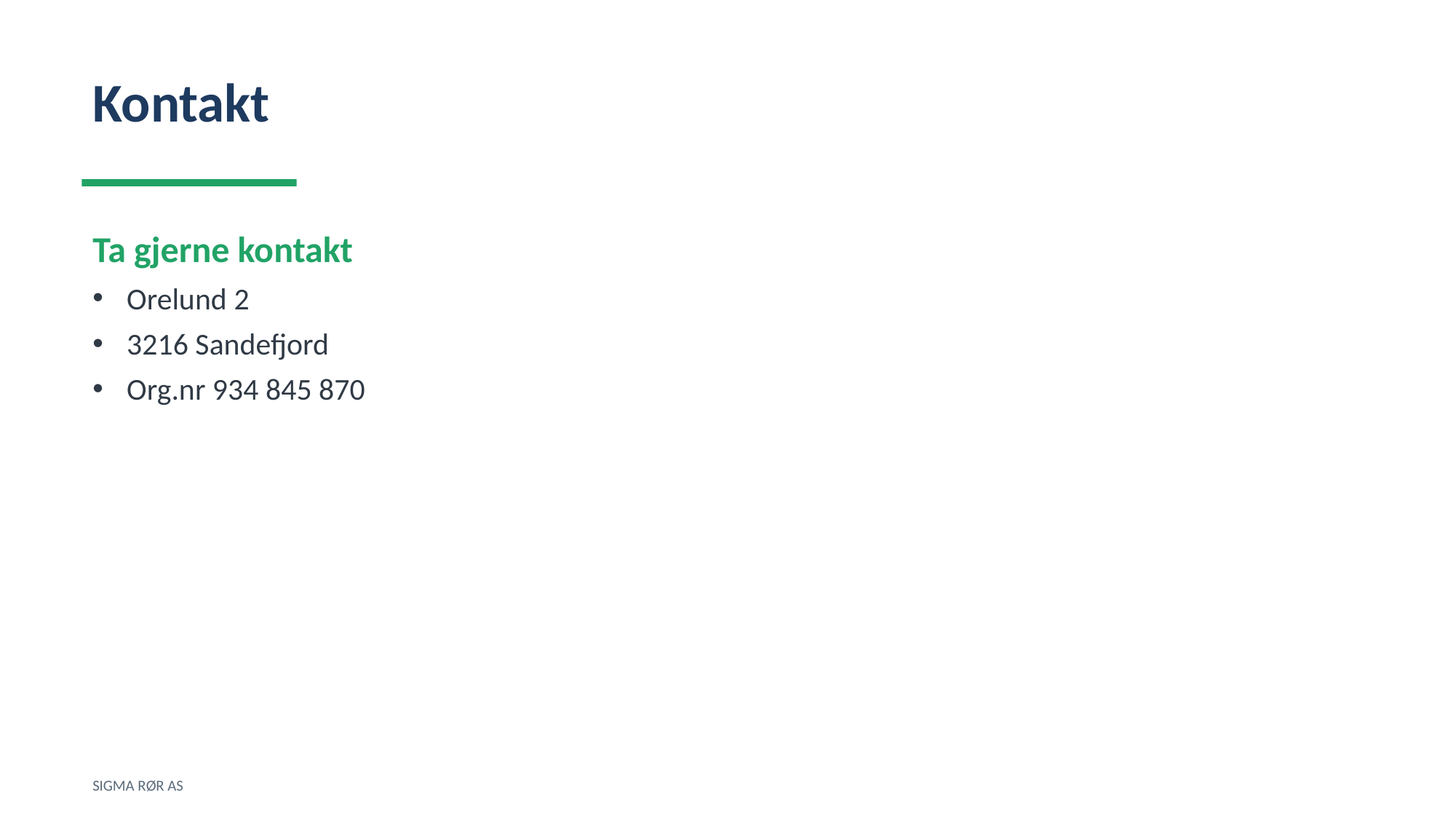

Kontakt

Ta gjerne kontakt
Orelund 2
3216 Sandefjord
Org.nr 934 845 870
SIGMA RØR AS